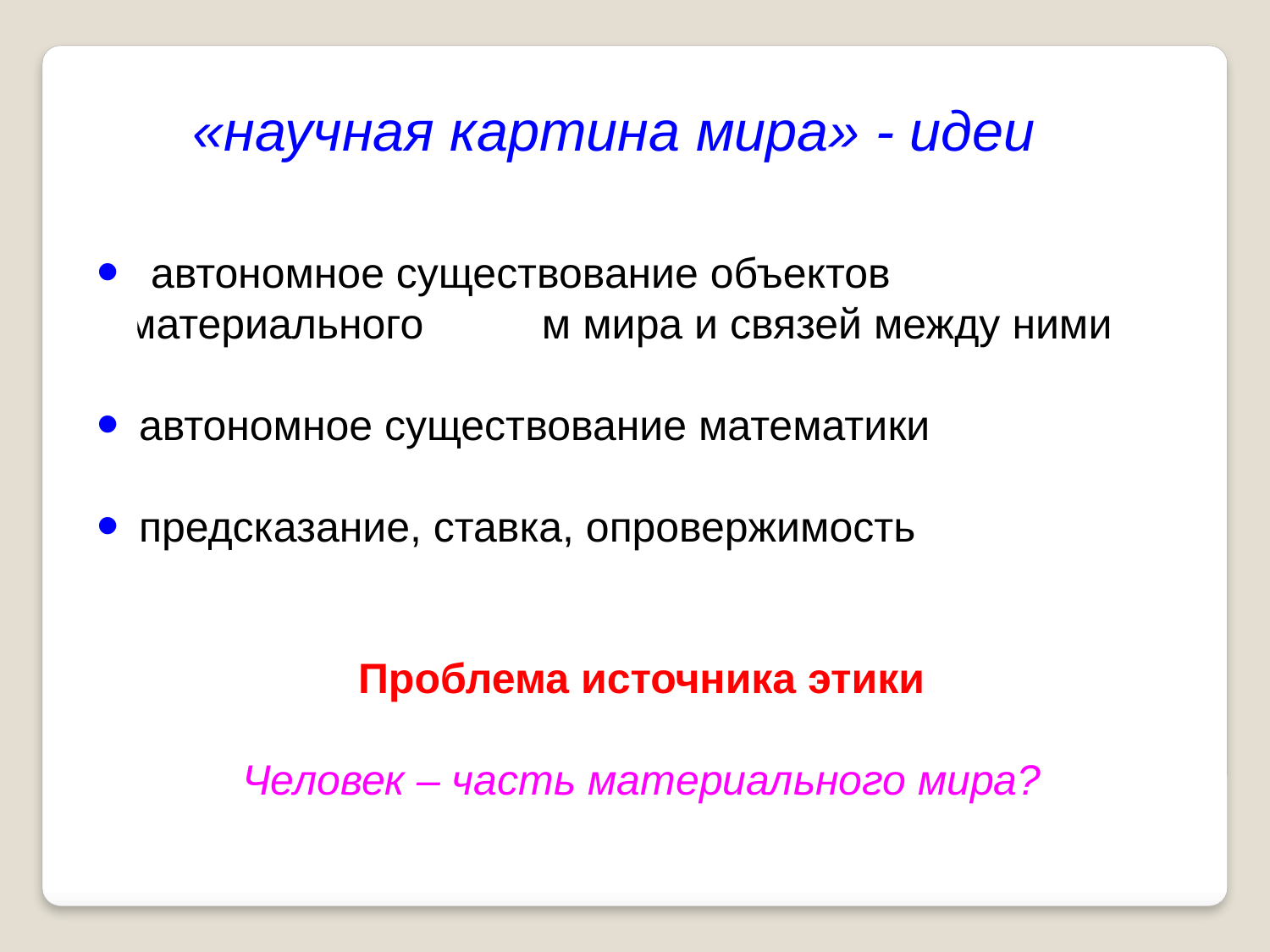

«научная картина мира» - идеи

  автономное существование объектов материального          м мира и связей между ними

 автономное существование математики

 предсказание, ставка, опровержимость

Проблема источника этики

Человек – часть материального мира?